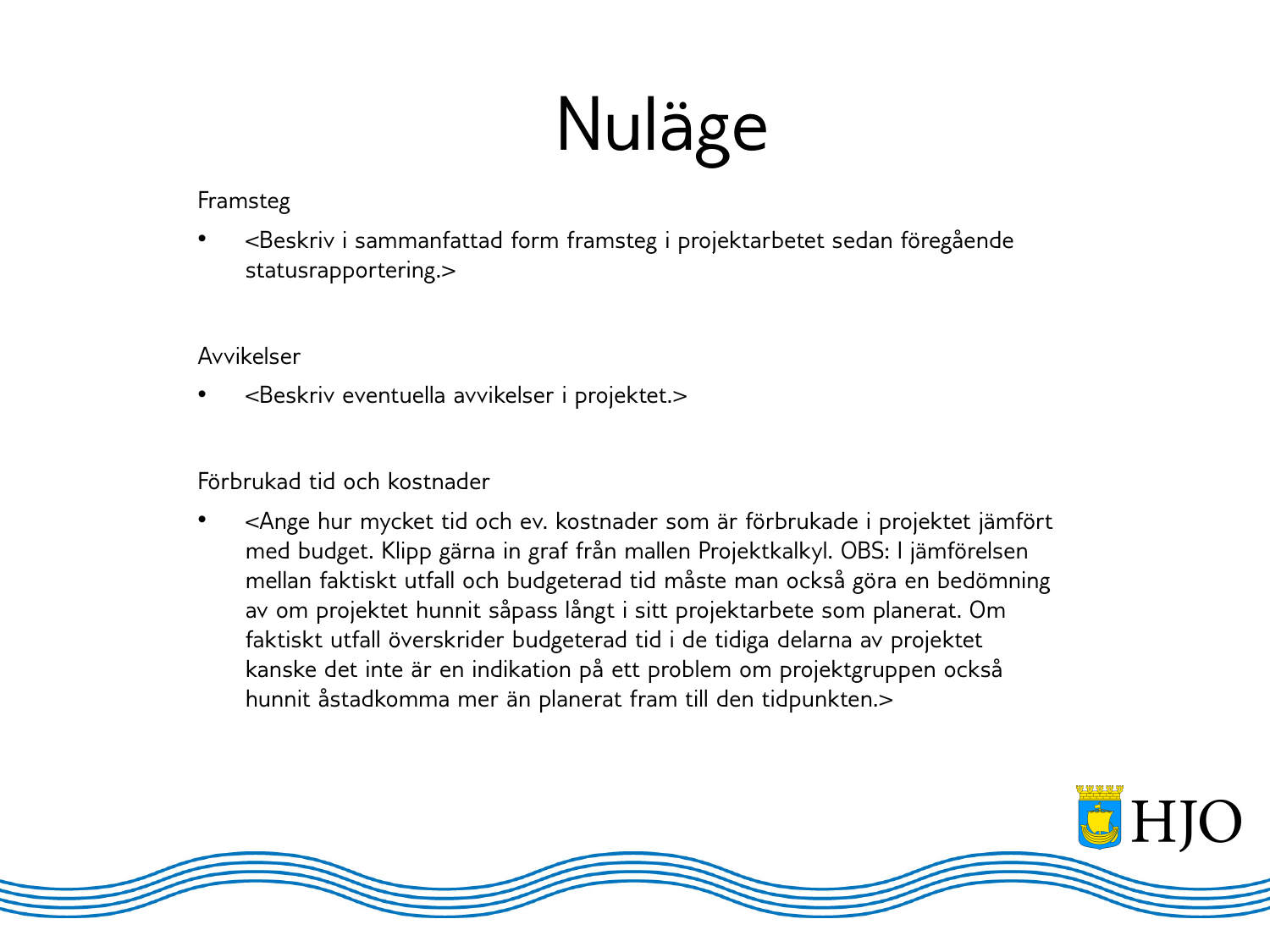

Nuläge
#
Framsteg
<Beskriv i sammanfattad form framsteg i projektarbetet sedan föregående statusrapportering.>

Avvikelser
<Beskriv eventuella avvikelser i projektet.>

Förbrukad tid och kostnader
<Ange hur mycket tid och ev. kostnader som är förbrukade i projektet jämfört med budget. Klipp gärna in graf från mallen Projektkalkyl. OBS: I jämförelsen mellan faktiskt utfall och budgeterad tid måste man också göra en bedömning av om projektet hunnit såpass långt i sitt projektarbete som planerat. Om faktiskt utfall överskrider budgeterad tid i de tidiga delarna av projektet kanske det inte är en indikation på ett problem om projektgruppen också hunnit åstadkomma mer än planerat fram till den tidpunkten.>